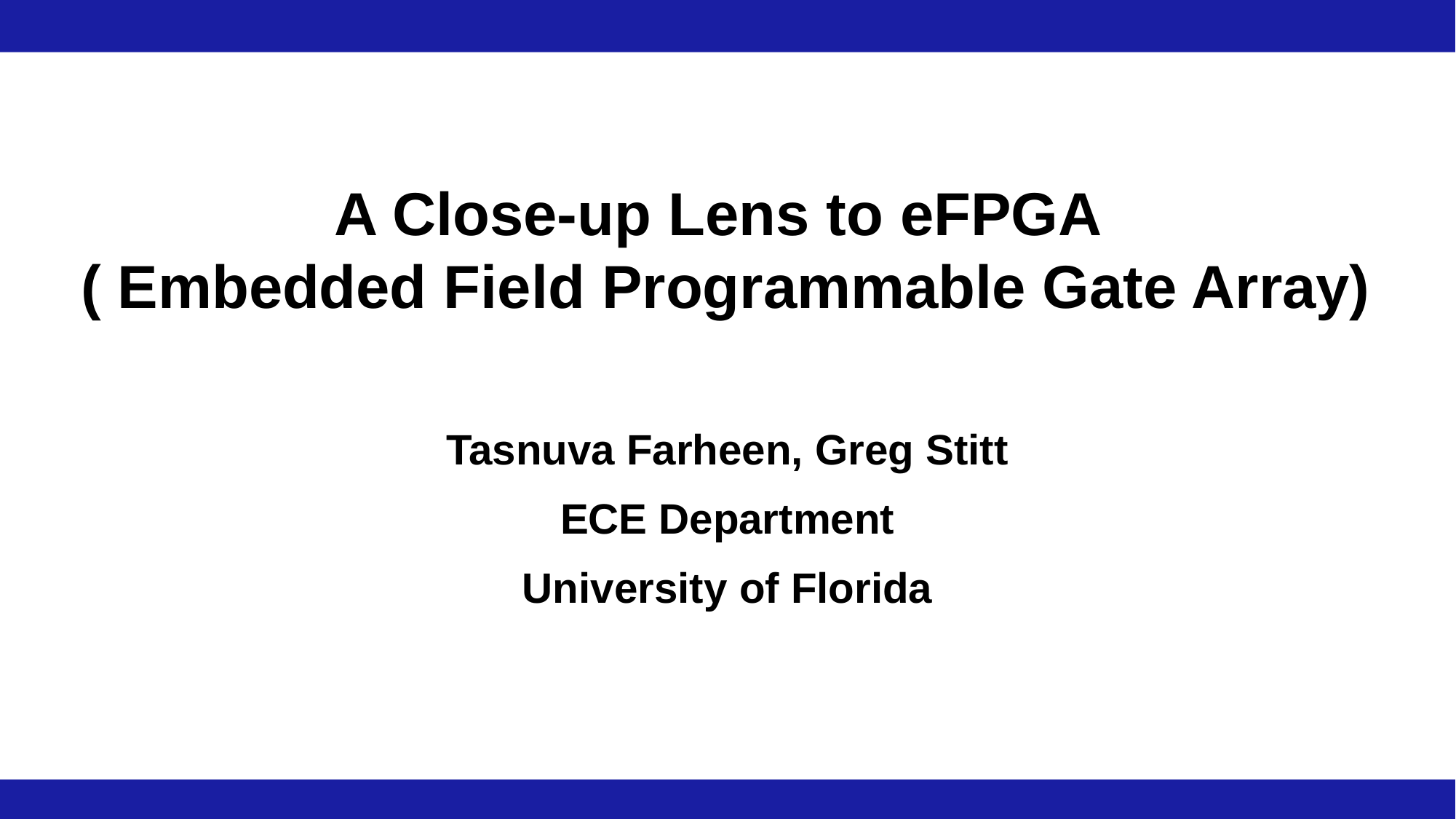

# A Close-up Lens to eFPGA ( Embedded Field Programmable Gate Array)
Tasnuva Farheen, Greg Stitt
ECE Department
University of Florida